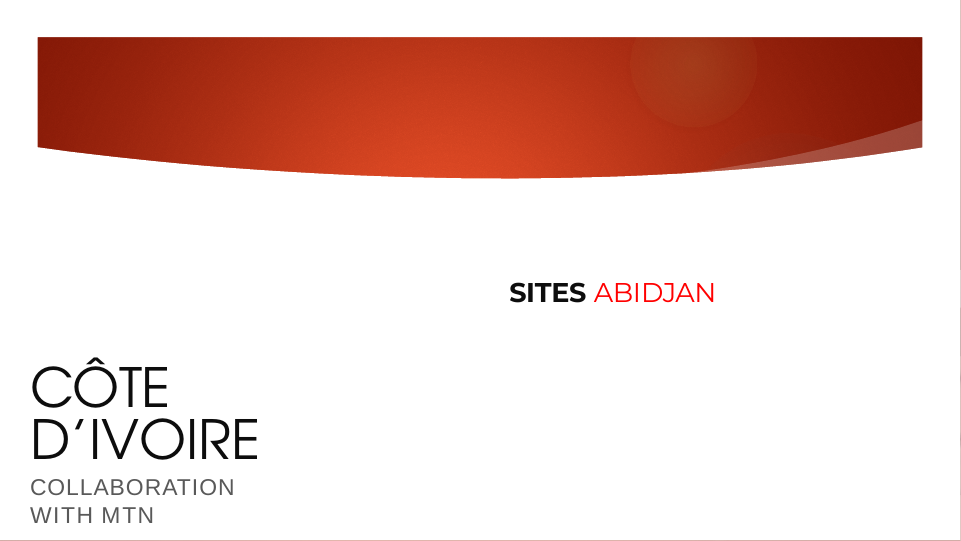

SITES ABIDJAN
# CÔTE  D’IVOIRE
COLLABORATION WITH MTN
NUMBER OF POSITIONS
HEADCOUNT
80
225